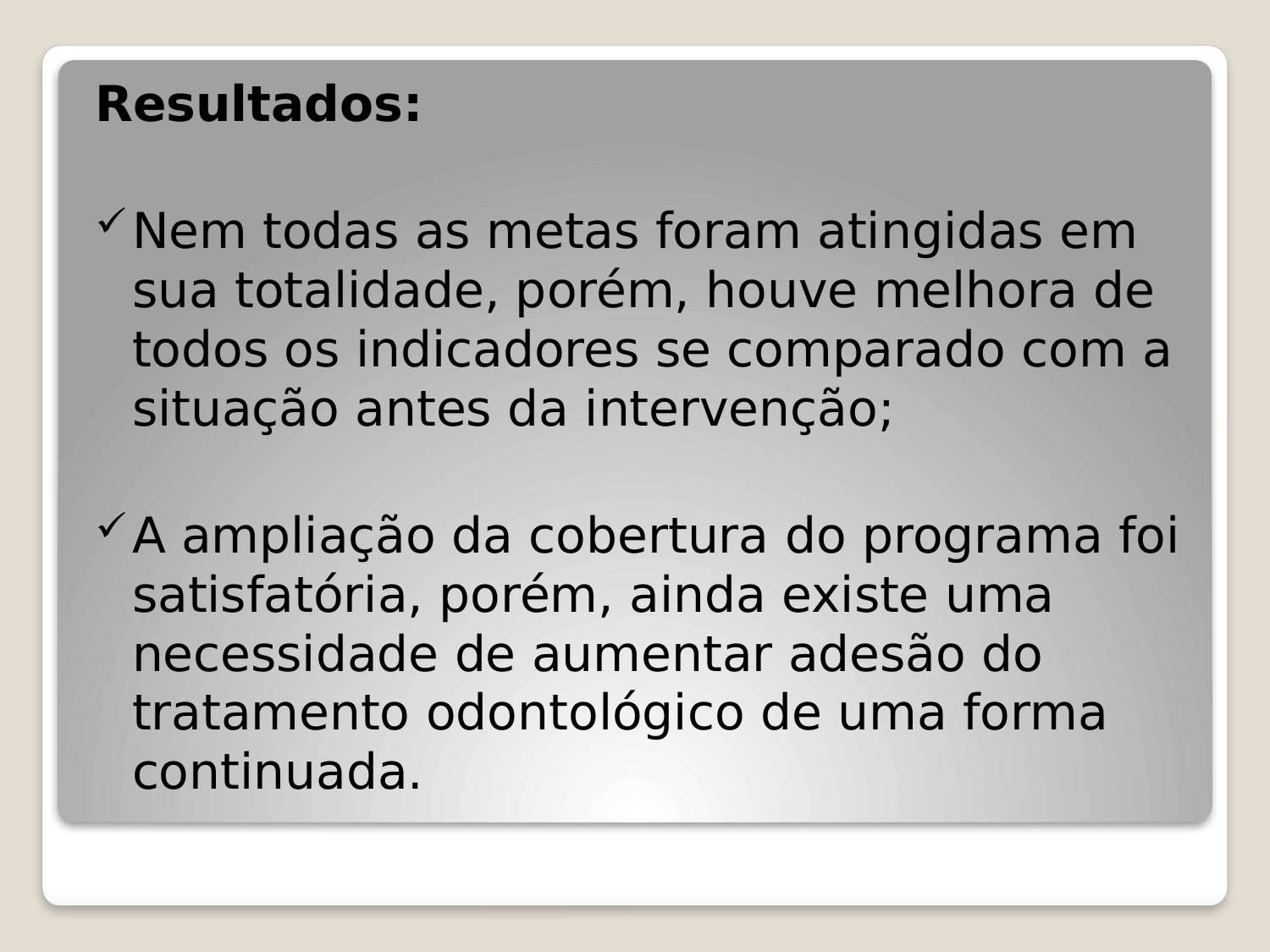

Resultados:

Nem todas as metas foram atingidas em sua totalidade, porém, houve melhora de todos os indicadores se comparado com a situação antes da intervenção;

A ampliação da cobertura do programa foi satisfatória, porém, ainda existe uma necessidade de aumentar adesão do tratamento odontológico de uma forma continuada.